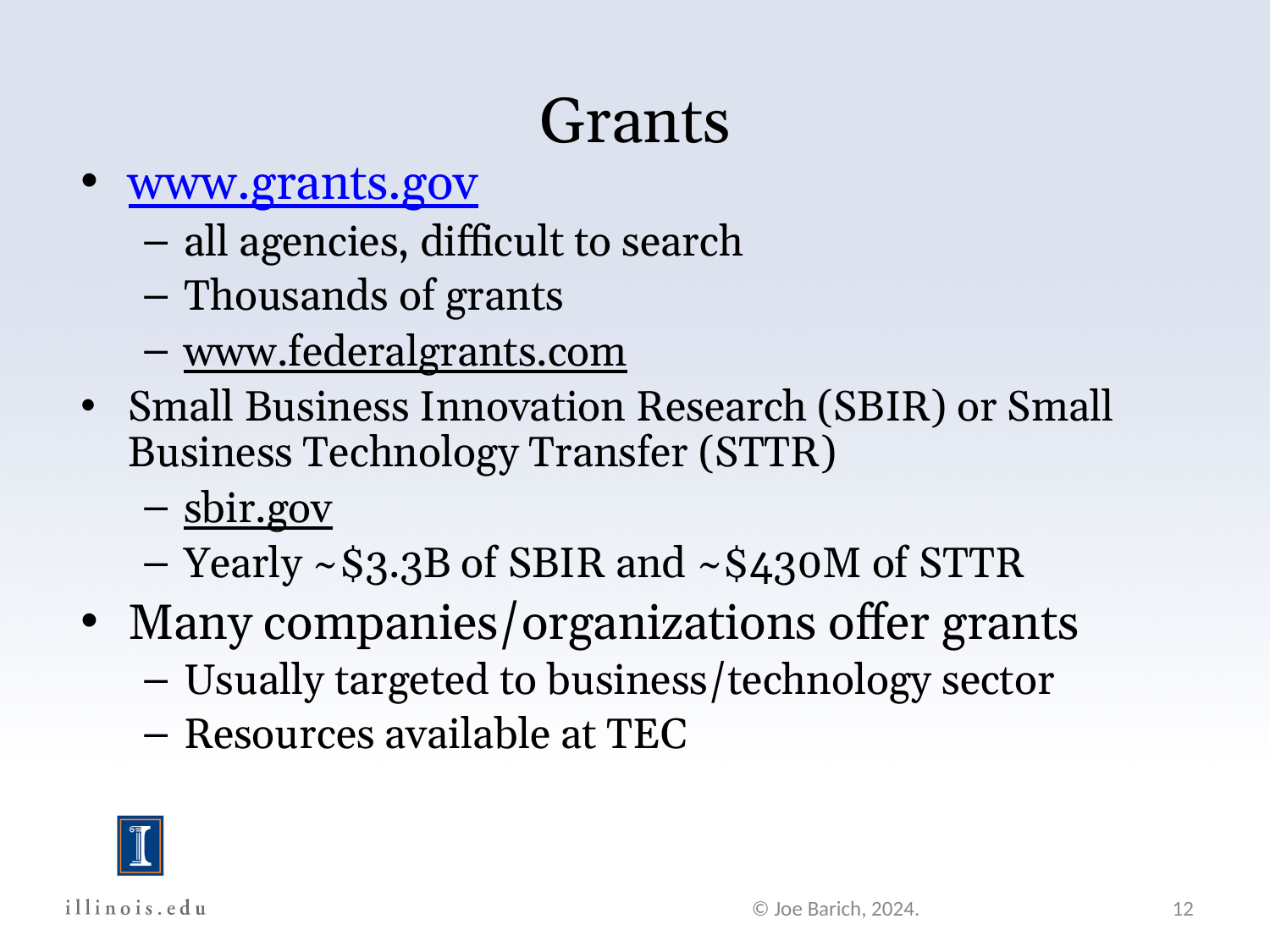

Grants
www.grants.gov
all agencies, difficult to search
Thousands of grants
www.federalgrants.com
Small Business Innovation Research (SBIR) or Small Business Technology Transfer (STTR)
sbir.gov
Yearly ~$3.3B of SBIR and ~$430M of STTR
Many companies/organizations offer grants
Usually targeted to business/technology sector
Resources available at TEC

© Joe Barich, 2024.
12